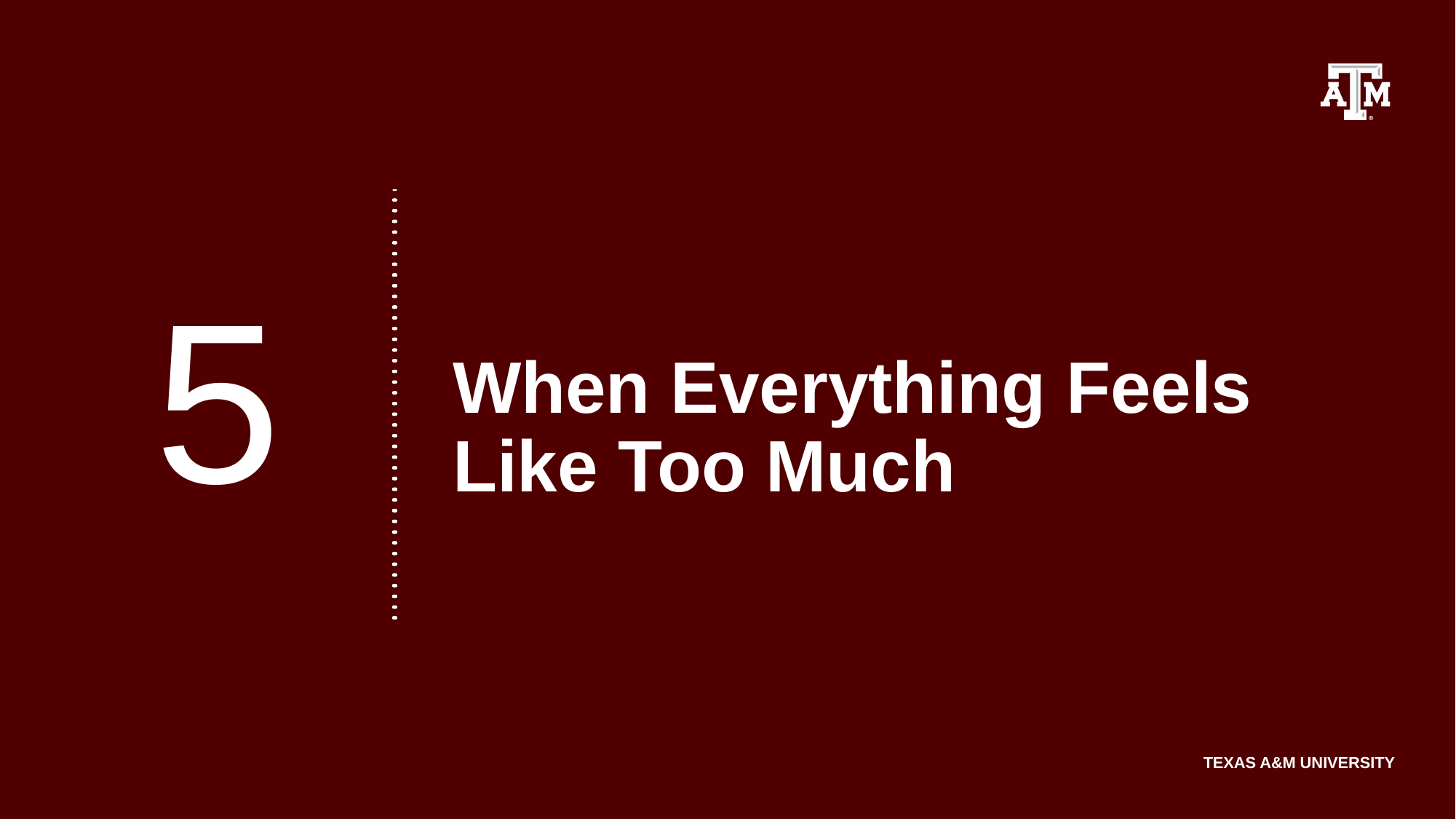

5
# When Everything Feels Like Too Much